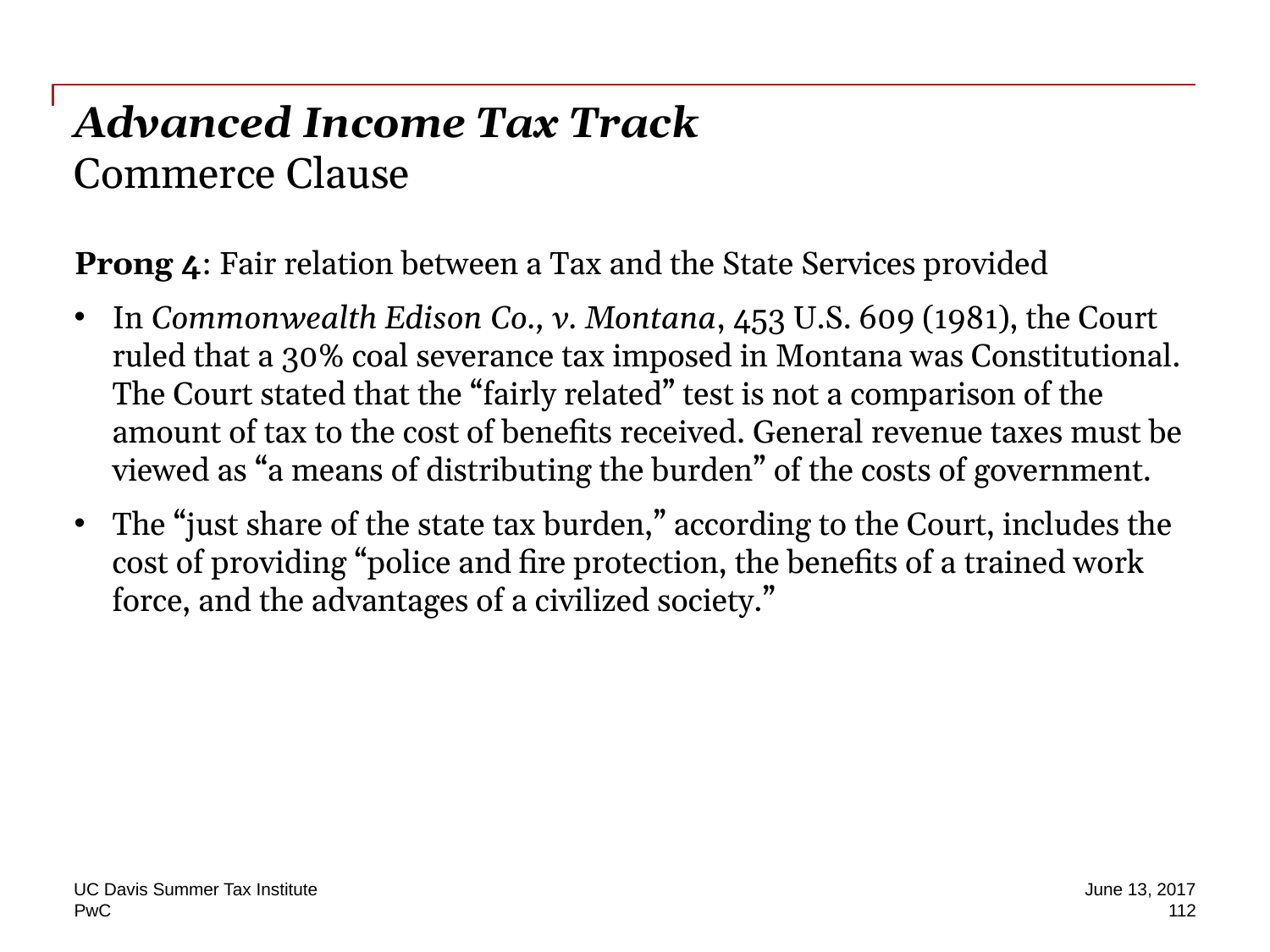

# Advanced Income Tax Track Commerce Clause
Prong 4: Fair relation between a Tax and the State Services provided
In Commonwealth Edison Co., v. Montana, 453 U.S. 609 (1981), the Court ruled that a 30% coal severance tax imposed in Montana was Constitutional. The Court stated that the “fairly related” test is not a comparison of the amount of tax to the cost of benefits received. General revenue taxes must be viewed as “a means of distributing the burden” of the costs of government.
The “just share of the state tax burden,” according to the Court, includes the cost of providing “police and fire protection, the benefits of a trained work force, and the advantages of a civilized society.”
UC Davis Summer Tax Institute
June 13, 2017
112